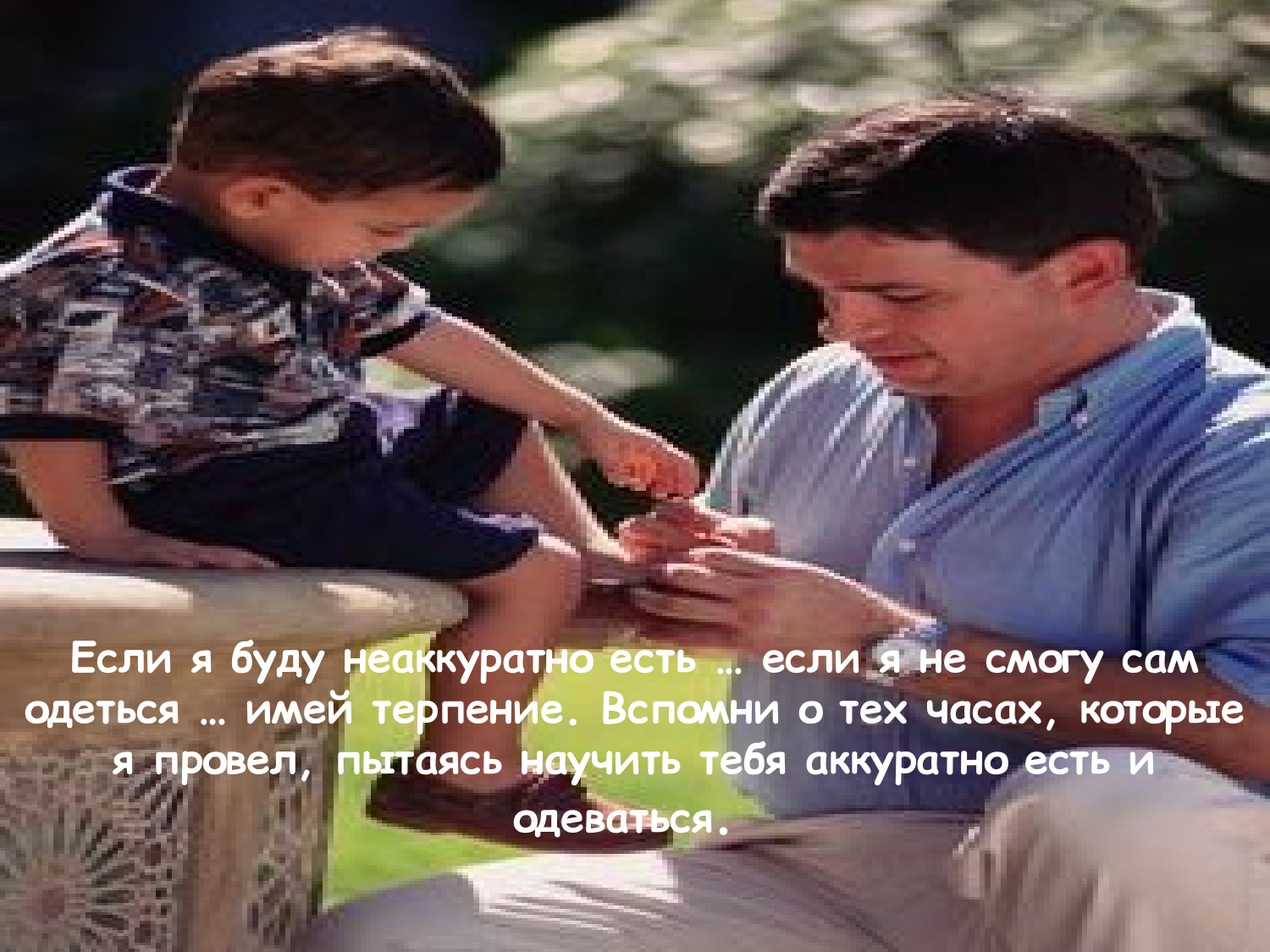

Если я буду неаккуратно есть … если я не смогу сам одеться … имей терпение. Вспомни о тех часах, которые я провел, пытаясь научить тебя аккуратно есть и одеваться.